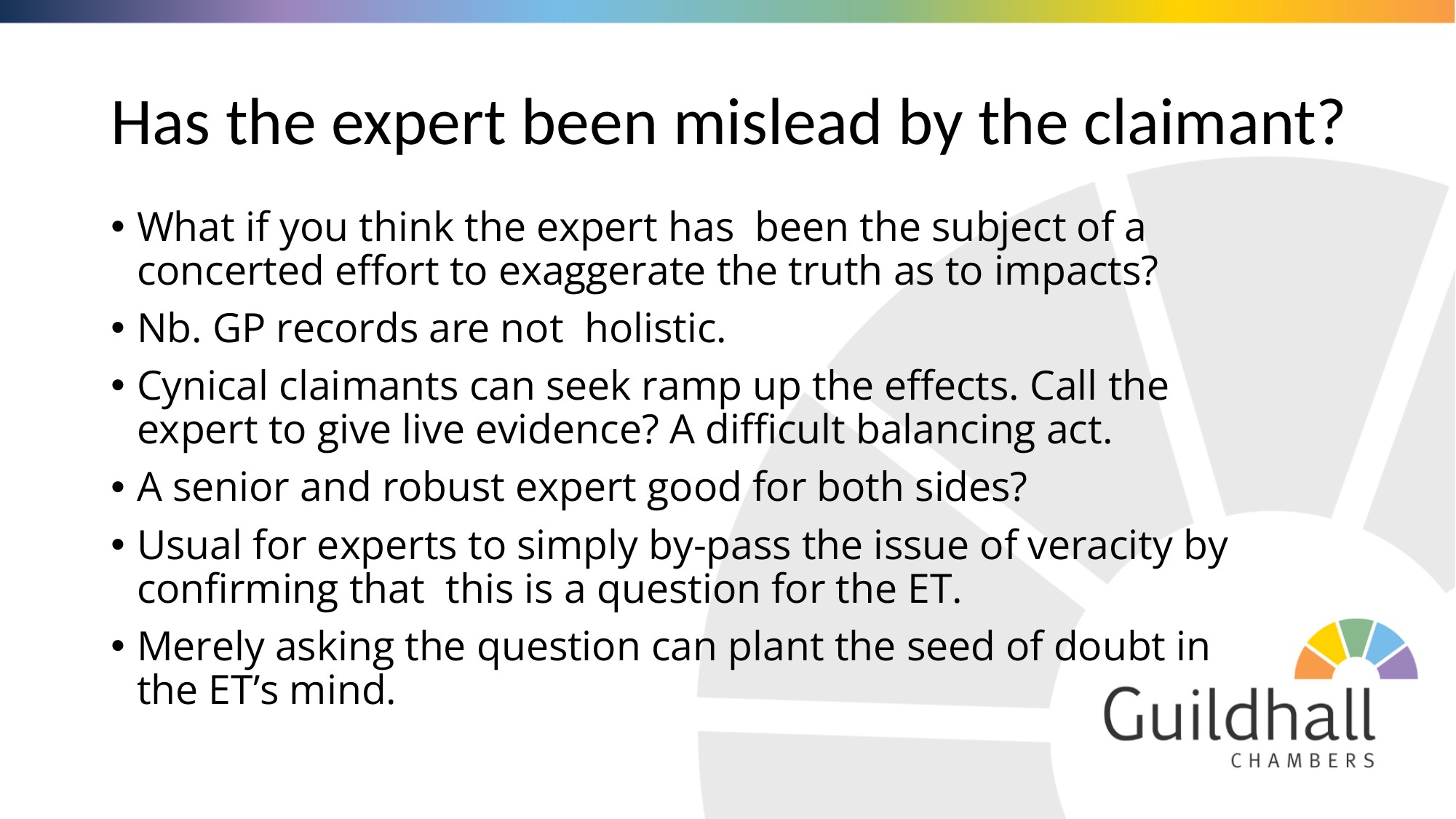

# Has the expert been mislead by the claimant?
What if you think the expert has  been the subject of a  concerted effort to exaggerate the truth as to impacts?
Nb. GP records are not  holistic.
Cynical claimants can seek ramp up the effects. Call the expert to give live evidence? A difficult balancing act.
A senior and robust expert good for both sides?
Usual for experts to simply by-pass the issue of veracity by confirming that  this is a question for the ET.
Merely asking the question can plant the seed of doubt in the ET’s mind.